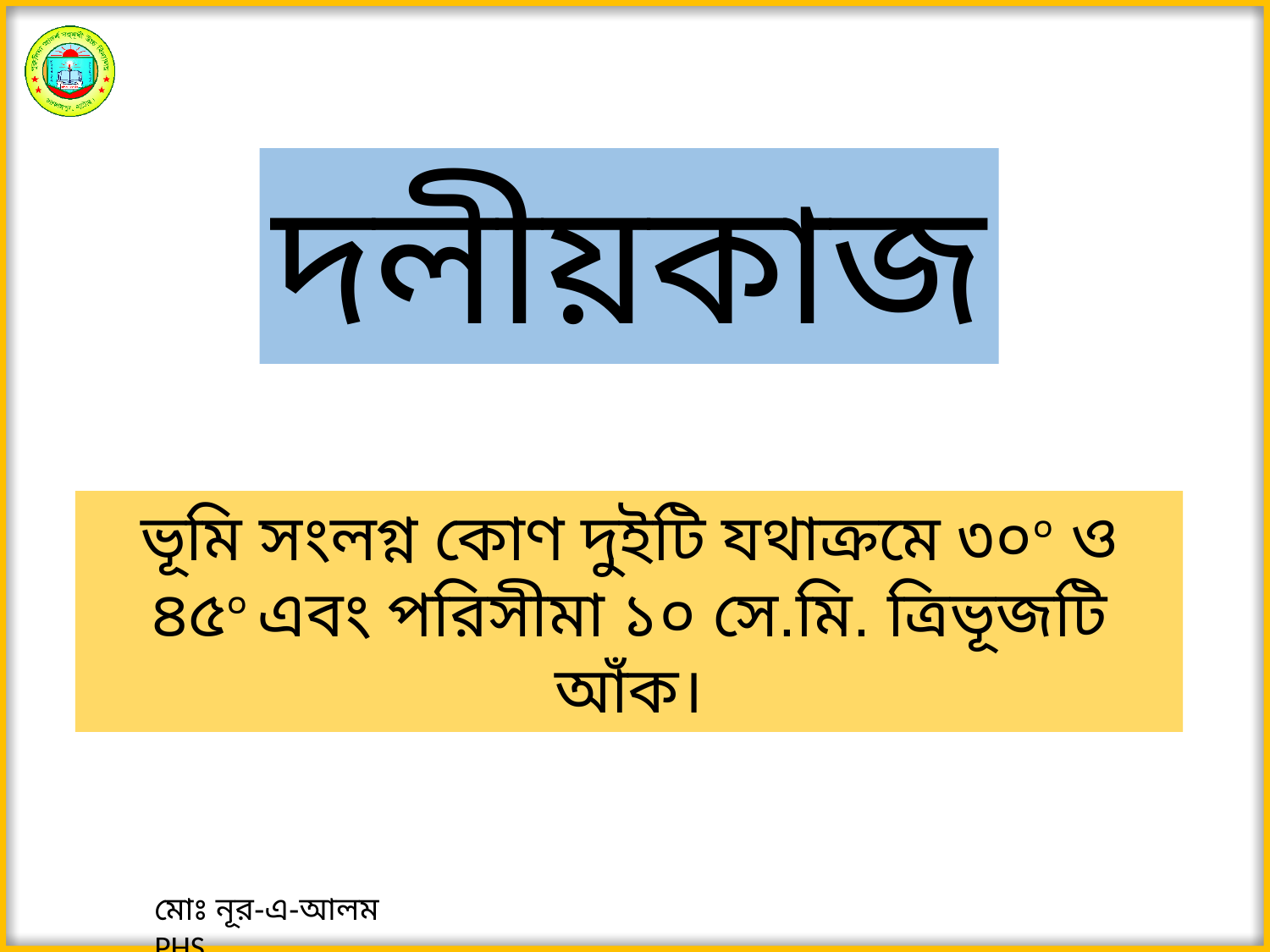

দলীয়কাজ
ভূমি সংলগ্ন কোণ দুইটি যথাক্রমে ৩০০ ও ৪৫০ এবং পরিসীমা ১০ সে.মি. ত্রিভূজটি আঁক।